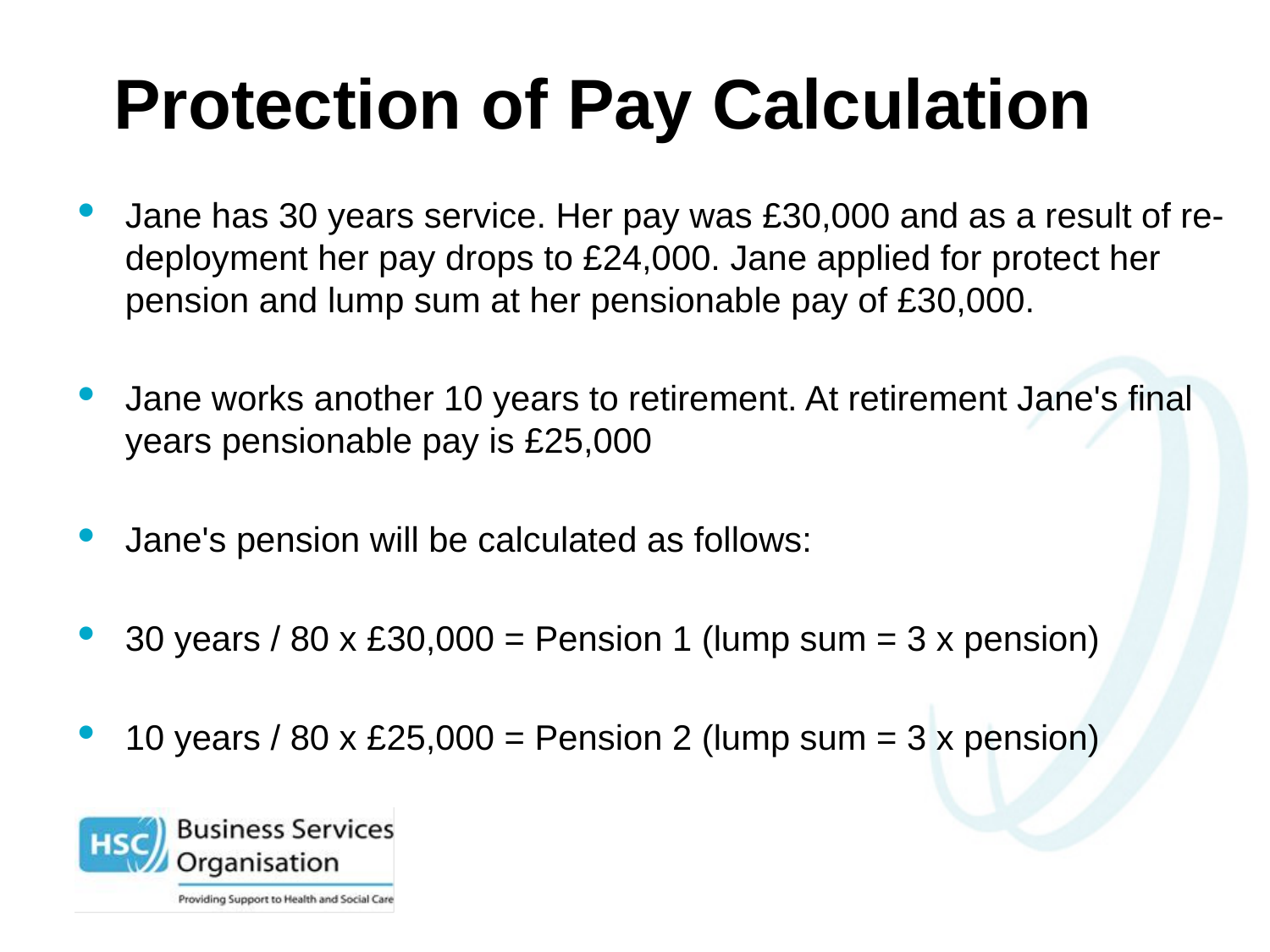

# Protection of Pay Calculation
Jane has 30 years service. Her pay was £30,000 and as a result of re-deployment her pay drops to £24,000. Jane applied for protect her pension and lump sum at her pensionable pay of £30,000.

Jane works another 10 years to retirement. At retirement Jane's final years pensionable pay is £25,000

Jane's pension will be calculated as follows:

30 years / 80 x £30,000 = Pension 1 (lump sum = 3 x pension)

10 years / 80 x £25,000 = Pension 2 (lump sum = 3 x pension)